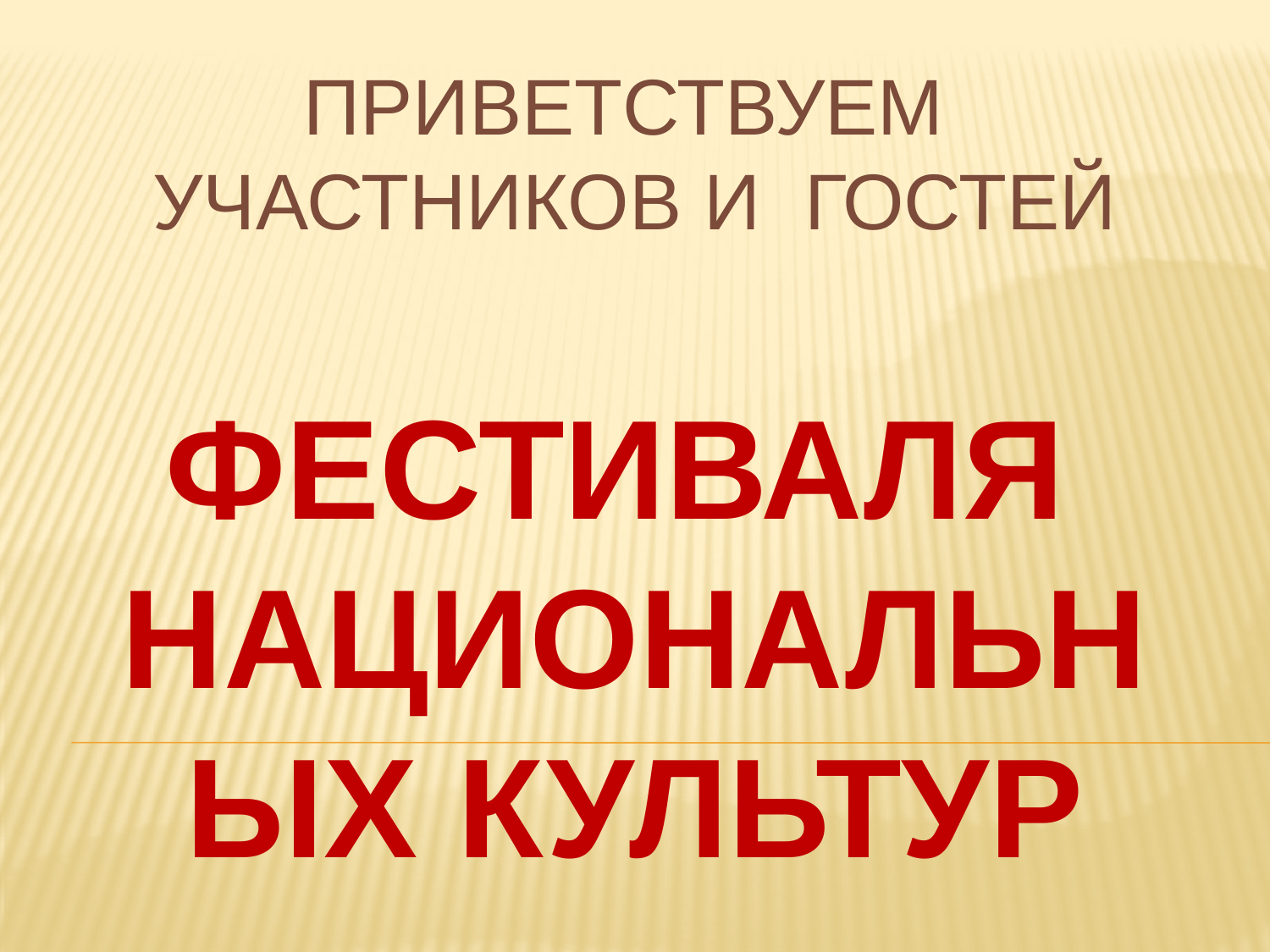

# ПРИВЕТСТВУЕМ  УЧАСТНИКОВ И  ГОСТЕЙ

ФЕСТИВАЛЯ  НАЦИОНАЛЬНЫХ КУЛЬТУР